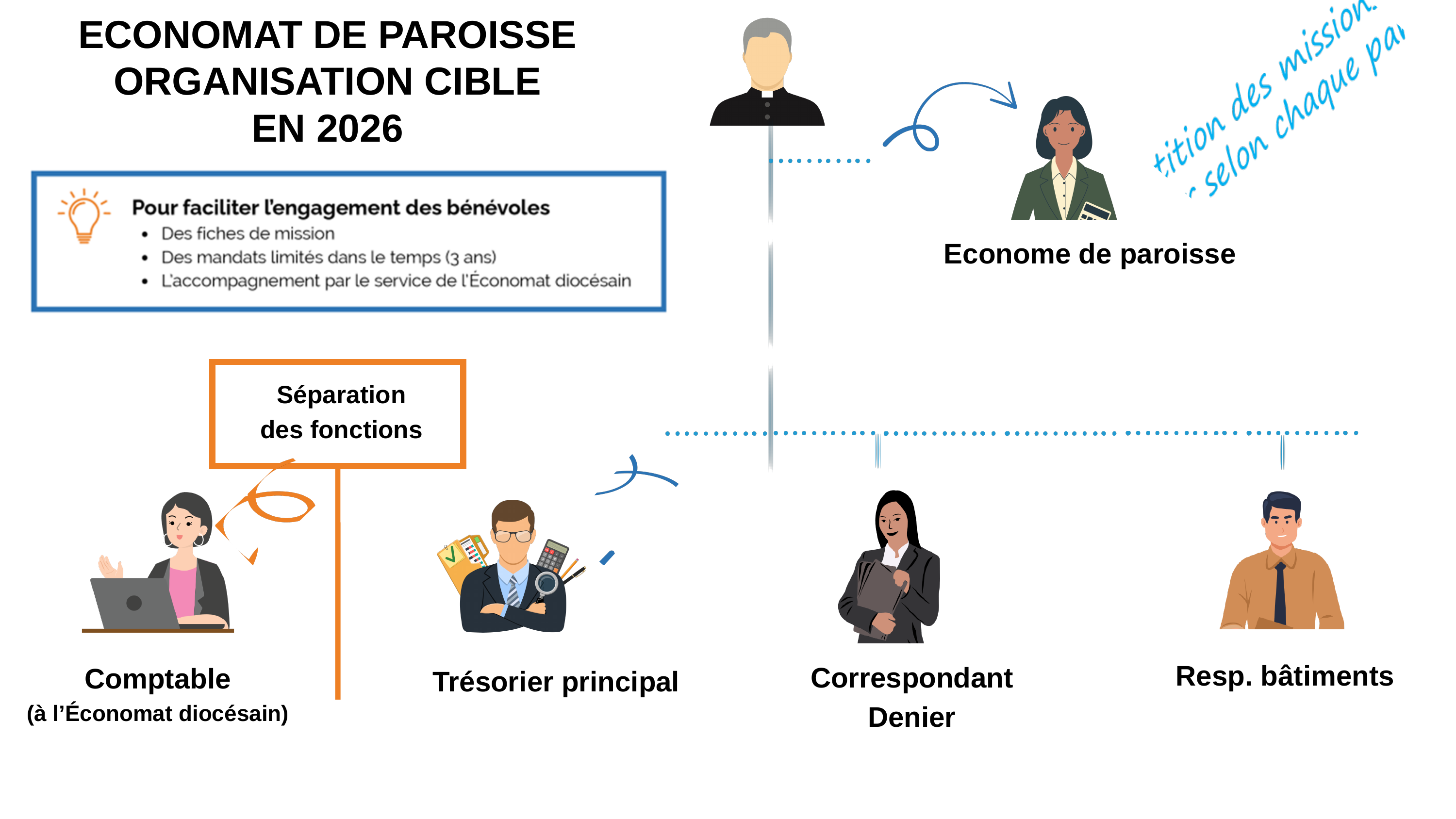

ECONOMAT DE PAROISSE ORGANISATION CIBLE
EN 2026

Econome de paroisse

Séparation des fonctions

Resp. bâtiments

Correspondant Denier

Comptable
(à l’Économat diocésain)

Trésorier principal